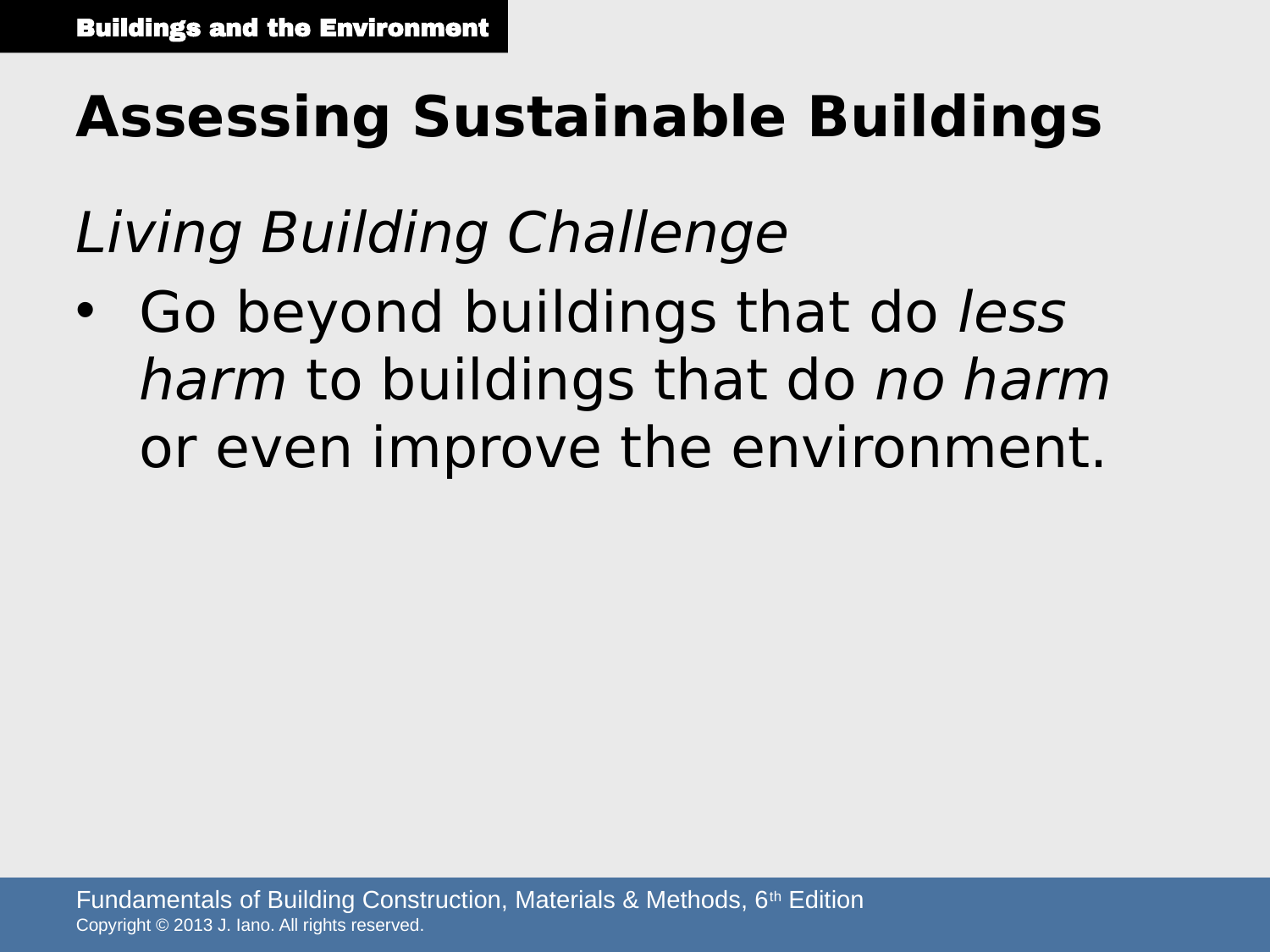

# Assessing Sustainable Buildings
Living Building Challenge
Go beyond buildings that do less harm to buildings that do no harm or even improve the environment.